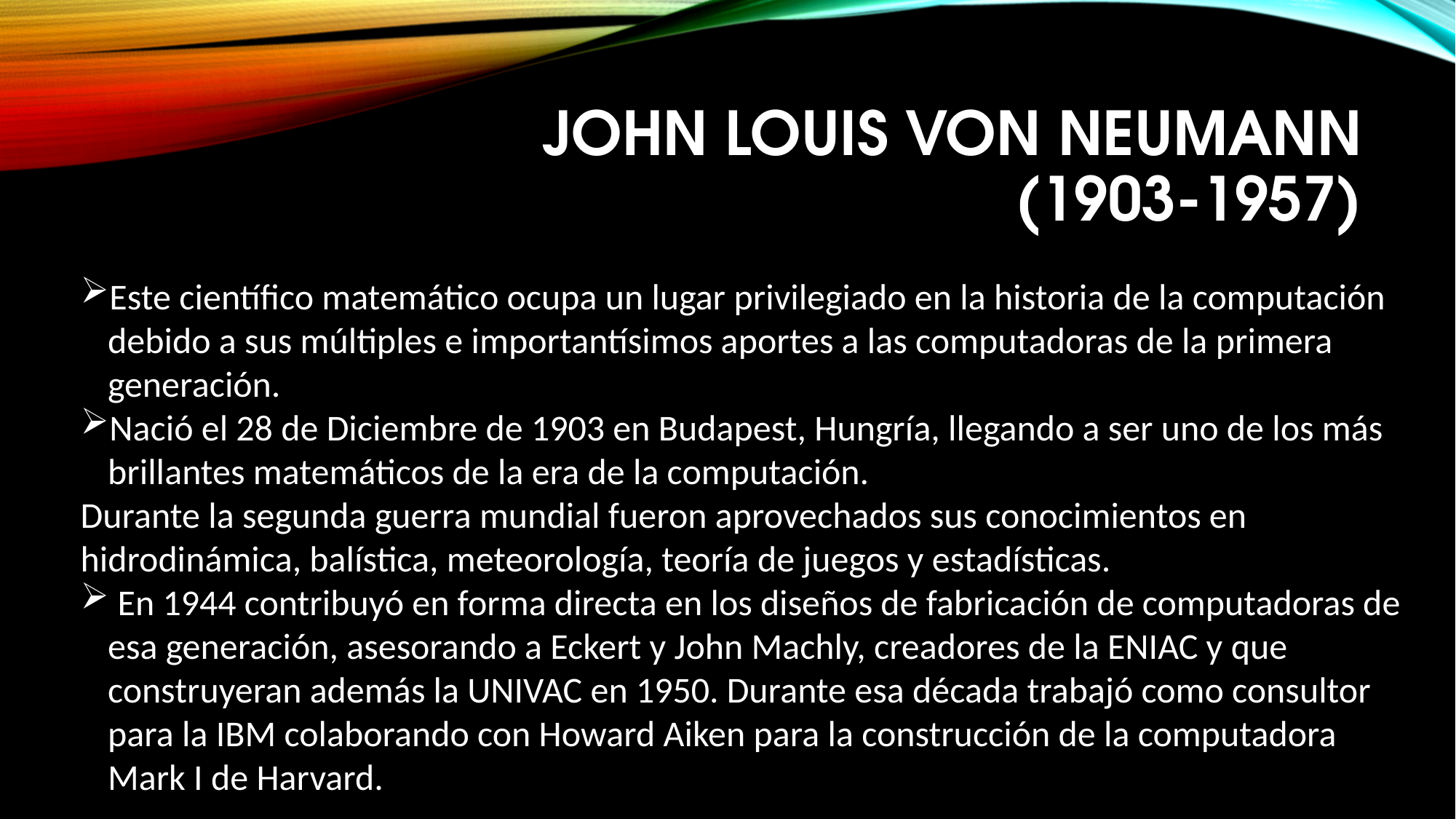

# John Louis von Neumann (1903-1957)
Este científico matemático ocupa un lugar privilegiado en la historia de la computación debido a sus múltiples e importantísimos aportes a las computadoras de la primera generación.
Nació el 28 de Diciembre de 1903 en Budapest, Hungría, llegando a ser uno de los más brillantes matemáticos de la era de la computación.
Durante la segunda guerra mundial fueron aprovechados sus conocimientos en hidrodinámica, balística, meteorología, teoría de juegos y estadísticas.
 En 1944 contribuyó en forma directa en los diseños de fabricación de computadoras de esa generación, asesorando a Eckert y John Machly, creadores de la ENIAC y que construyeran además la UNIVAC en 1950. Durante esa década trabajó como consultor para la IBM colaborando con Howard Aiken para la construcción de la computadora Mark I de Harvard.